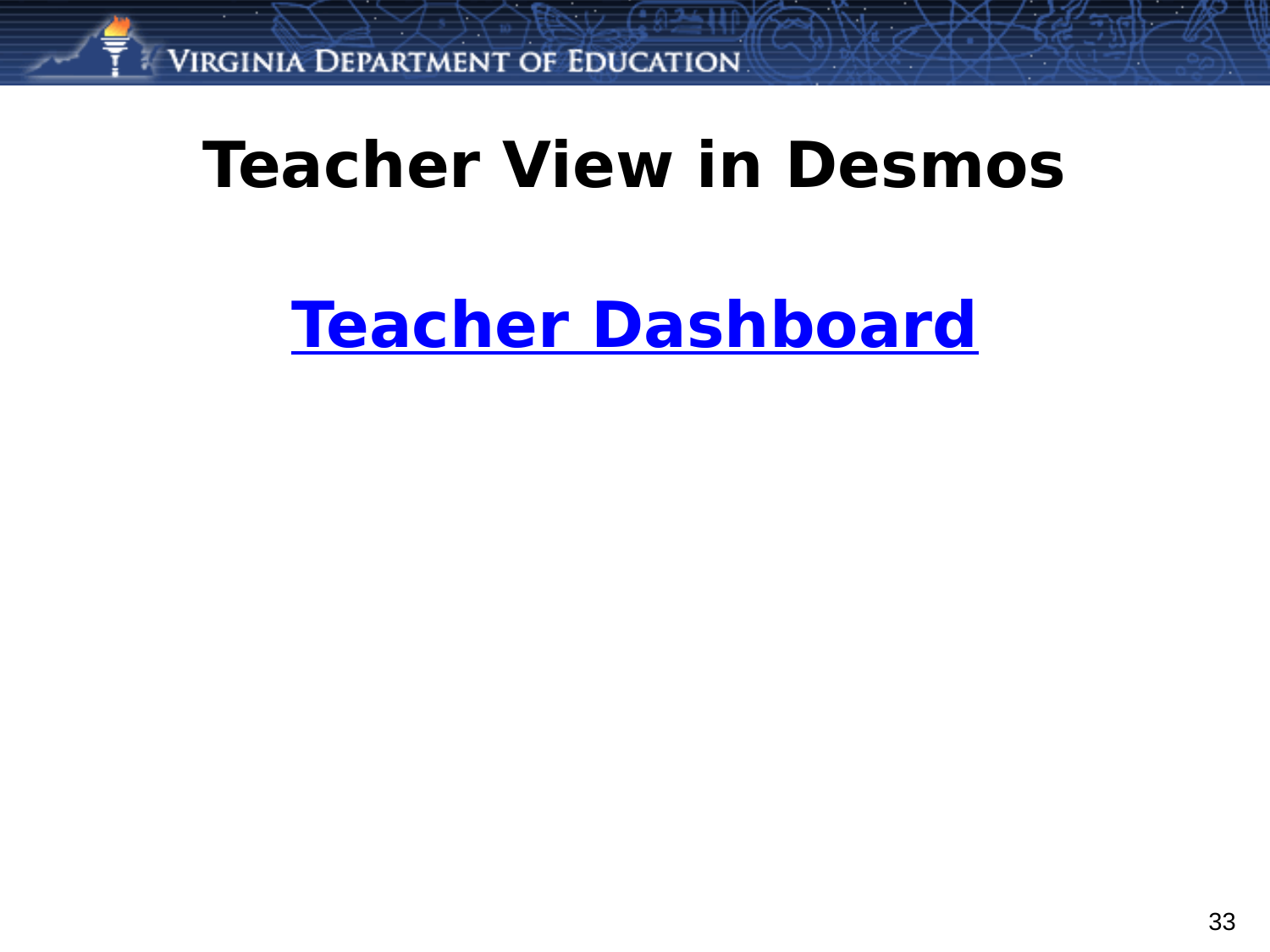

# Teacher View in Desmos
Teacher Dashboard
33